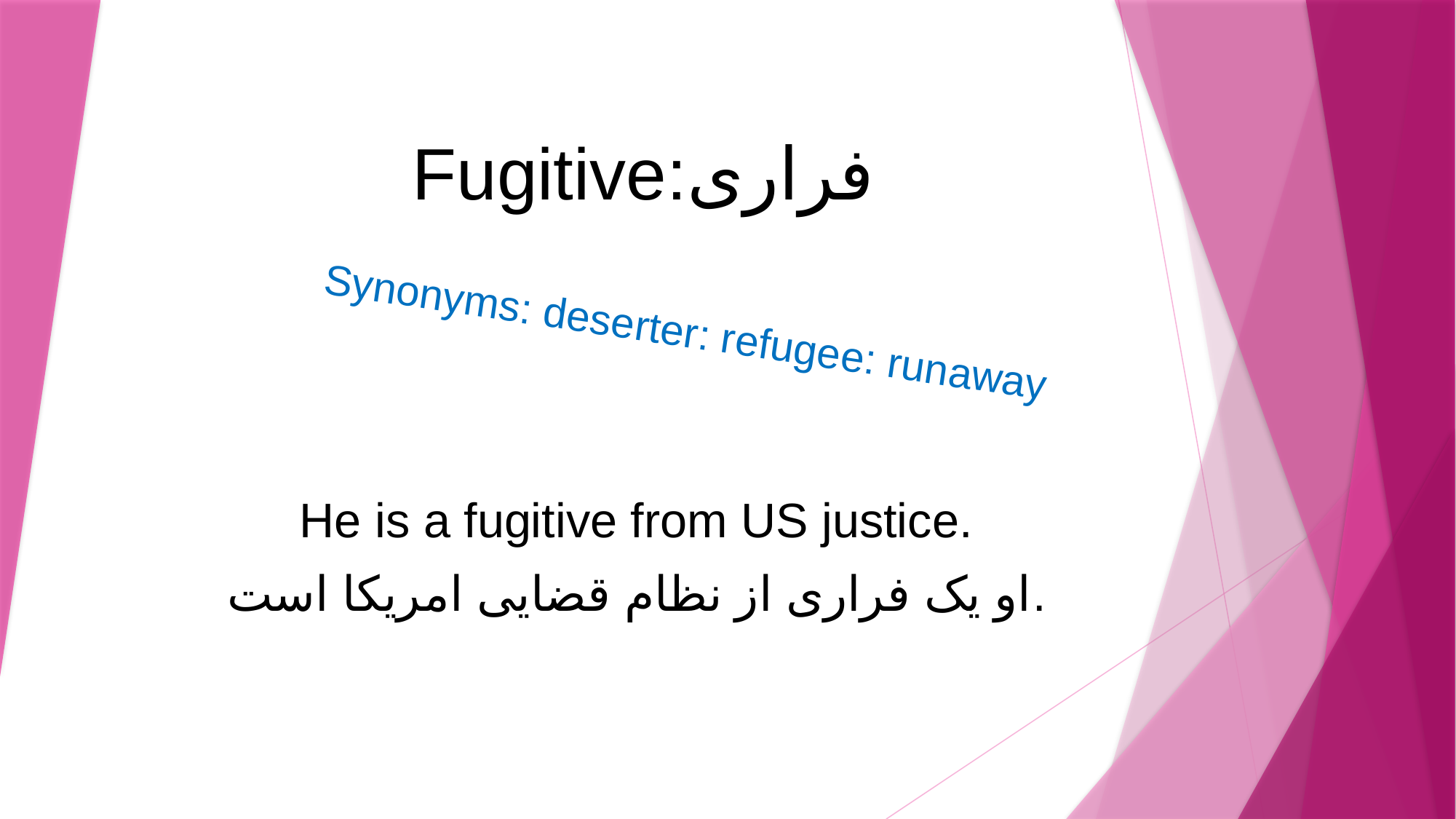

# Fugitive:فراری
Synonyms: deserter: refugee: runaway
He is a fugitive from US justice.
او یک فراری از نظام قضایی امریکا است.